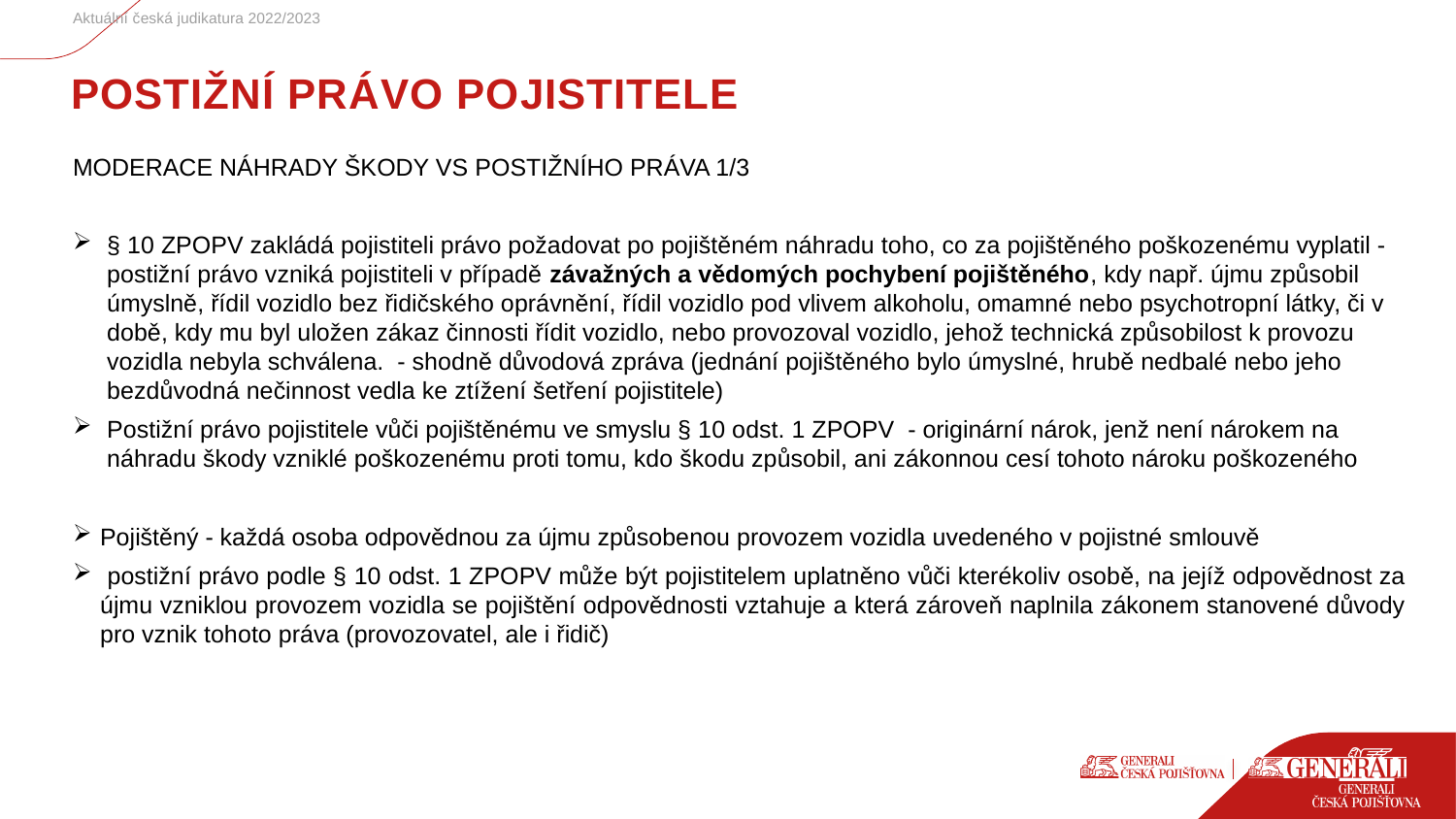

Aktuální česká judikatura 2022/2023
# POSTIŽNÍ PRÁVO POJISTITELE
MODERACE NÁHRADY ŠKODY VS POSTIŽNÍHO PRÁVA 1/3

§ 10 ZPOPV zakládá pojistiteli právo požadovat po pojištěném náhradu toho, co za pojištěného poškozenému vyplatil - postižní právo vzniká pojistiteli v případě závažných a vědomých pochybení pojištěného, kdy např. újmu způsobil úmyslně, řídil vozidlo bez řidičského oprávnění, řídil vozidlo pod vlivem alkoholu, omamné nebo psychotropní látky, či v době, kdy mu byl uložen zákaz činnosti řídit vozidlo, nebo provozoval vozidlo, jehož technická způsobilost k provozu vozidla nebyla schválena.  - shodně důvodová zpráva (jednání pojištěného bylo úmyslné, hrubě nedbalé nebo jeho bezdůvodná nečinnost vedla ke ztížení šetření pojistitele)
Postižní právo pojistitele vůči pojištěnému ve smyslu § 10 odst. 1 ZPOPV  - originární nárok, jenž není nárokem na náhradu škody vzniklé poškozenému proti tomu, kdo škodu způsobil, ani zákonnou cesí tohoto nároku poškozeného

Pojištěný - každá osoba odpovědnou za újmu způsobenou provozem vozidla uvedeného v pojistné smlouvě
 postižní právo podle § 10 odst. 1 ZPOPV může být pojistitelem uplatněno vůči kterékoliv osobě, na jejíž odpovědnost za újmu vzniklou provozem vozidla se pojištění odpovědnosti vztahuje a která zároveň naplnila zákonem stanovené důvody pro vznik tohoto práva (provozovatel, ale i řidič)

12